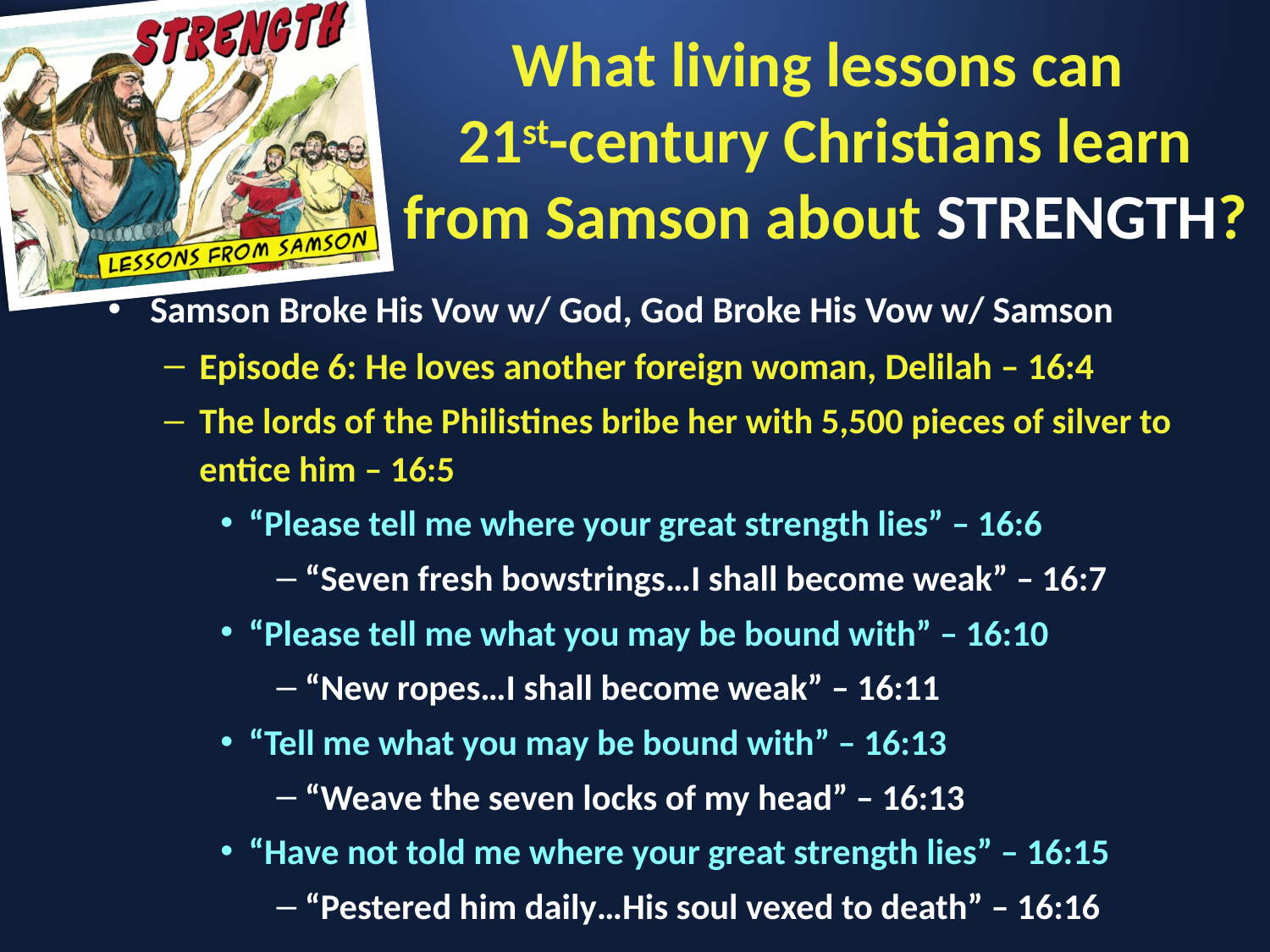

# What living lessons can 21st-century Christians learn from Samson about STRENGTH?
Samson Broke His Vow w/ God, God Broke His Vow w/ Samson
Episode 6: He loves another foreign woman, Delilah – 16:4
The lords of the Philistines bribe her with 5,500 pieces of silver to entice him – 16:5
“Please tell me where your great strength lies” – 16:6
“Seven fresh bowstrings…I shall become weak” – 16:7
“Please tell me what you may be bound with” – 16:10
“New ropes…I shall become weak” – 16:11
“Tell me what you may be bound with” – 16:13
“Weave the seven locks of my head” – 16:13
“Have not told me where your great strength lies” – 16:15
“Pestered him daily…His soul vexed to death” – 16:16